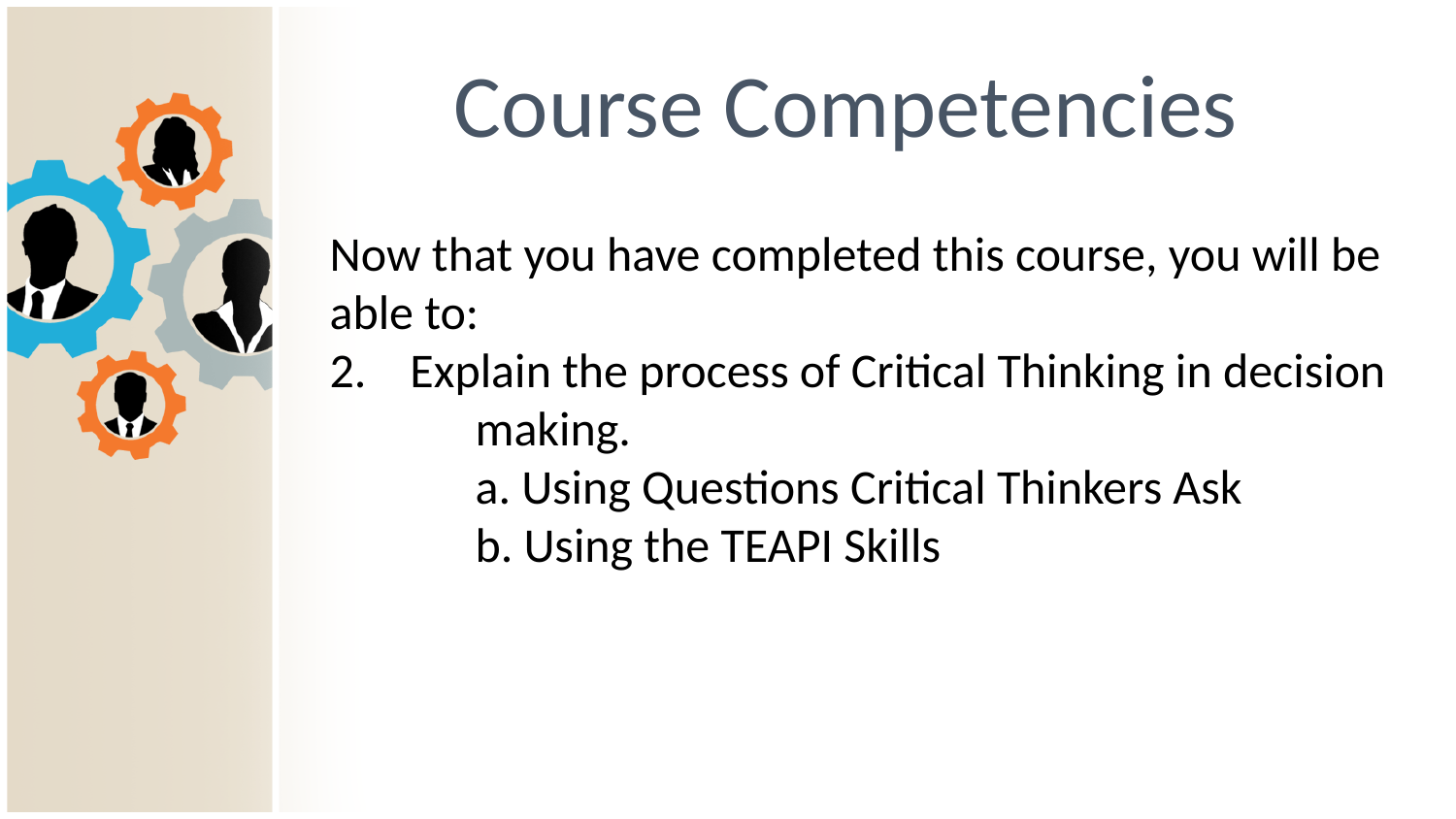

# Course Competencies
Now that you have completed this course, you will be able to:
2.    Explain the process of Critical Thinking in decision    	making.
	a. Using Questions Critical Thinkers Ask
	b. Using the TEAPI Skills